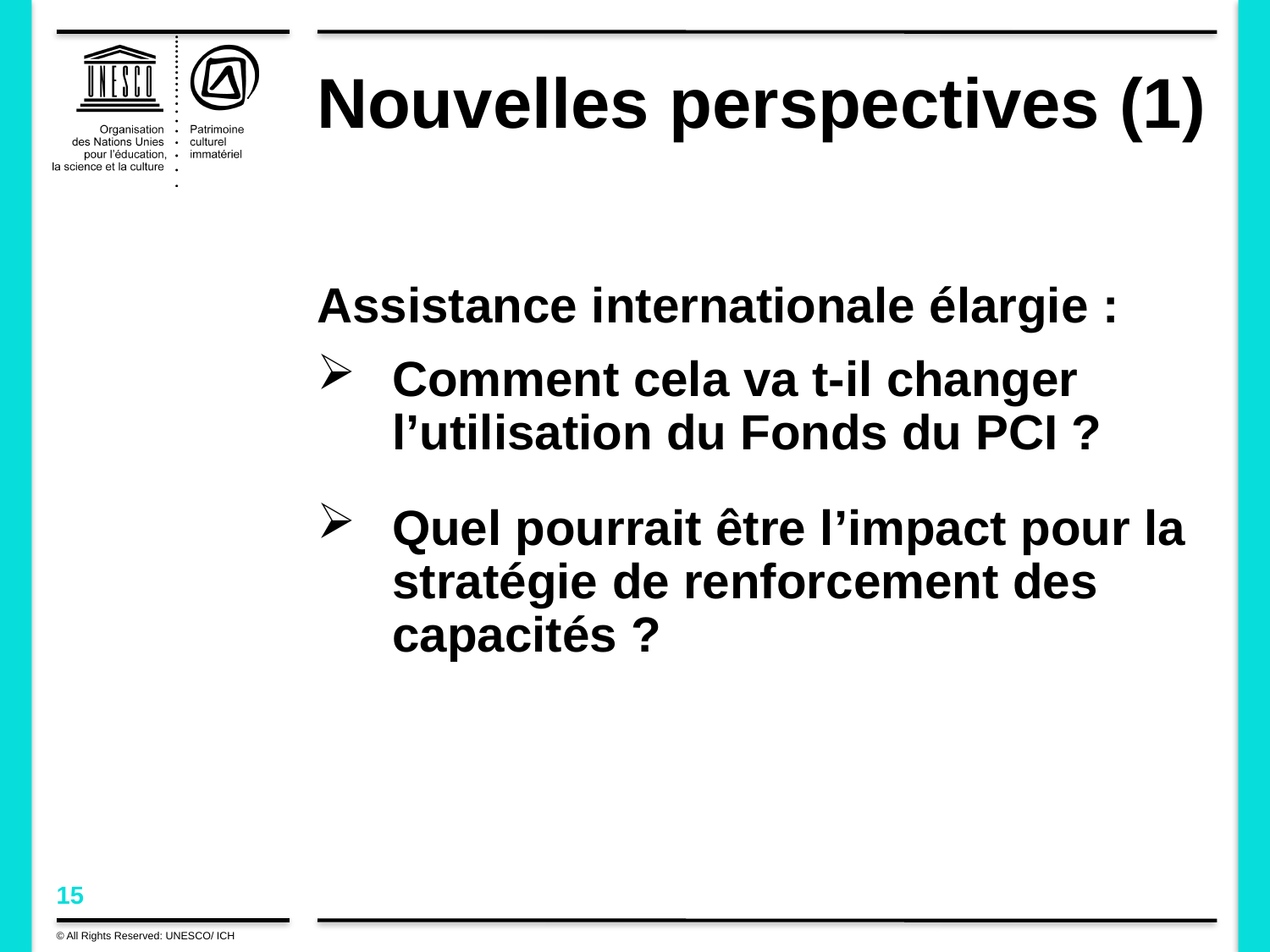

# Nouvelles perspectives (1)
Assistance internationale élargie :
Comment cela va t-il changer l’utilisation du Fonds du PCI ?
Quel pourrait être l’impact pour la stratégie de renforcement des capacités ?

© All Rights Reserved: UNESCO/ ICH